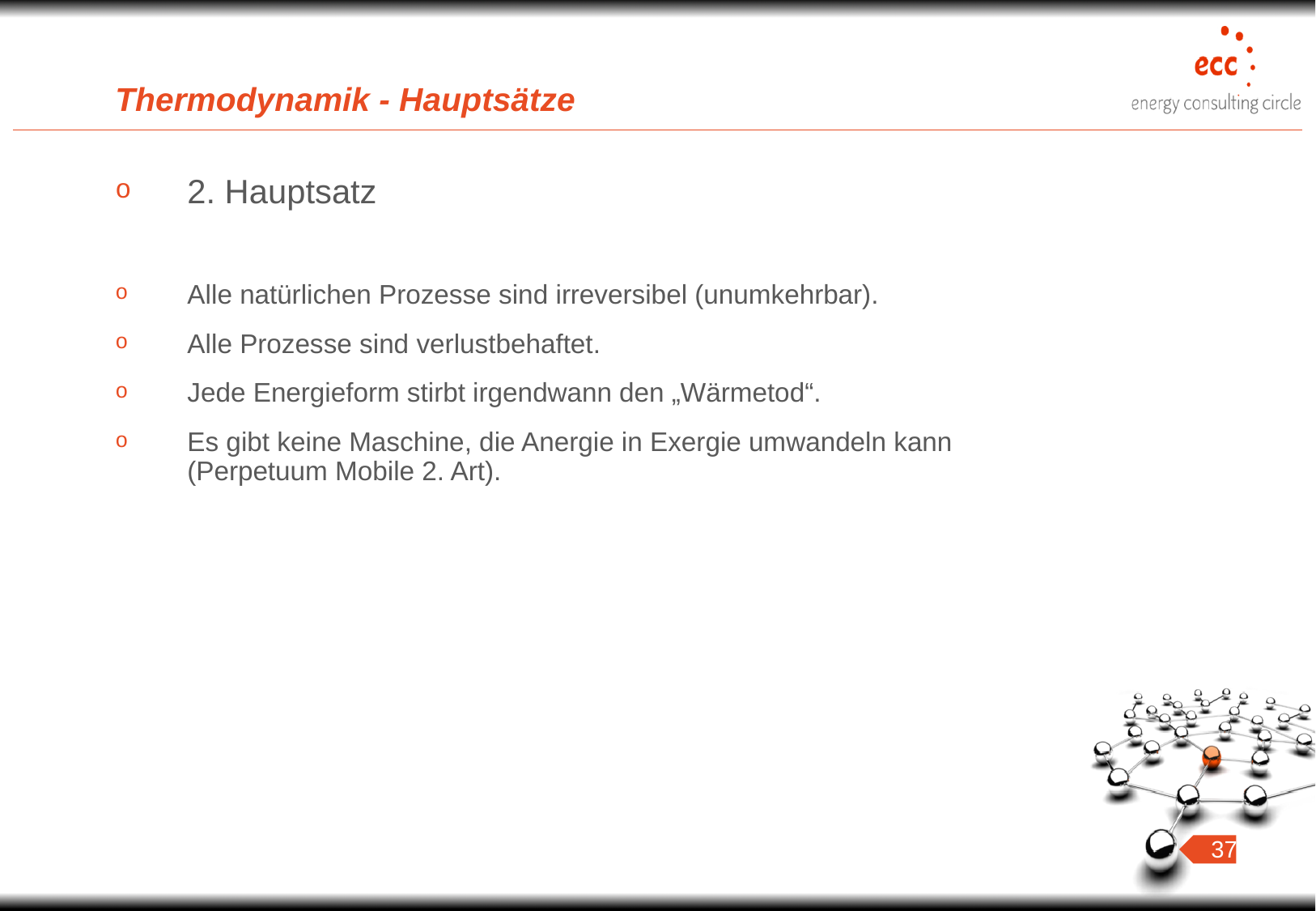

# Thermodynamik - Hauptsätze
2. Hauptsatz

Alle natürlichen Prozesse sind irreversibel (unumkehrbar).
Alle Prozesse sind verlustbehaftet.
Jede Energieform stirbt irgendwann den „Wärmetod“.
Es gibt keine Maschine, die Anergie in Exergie umwandeln kann 	   (Perpetuum Mobile 2. Art).